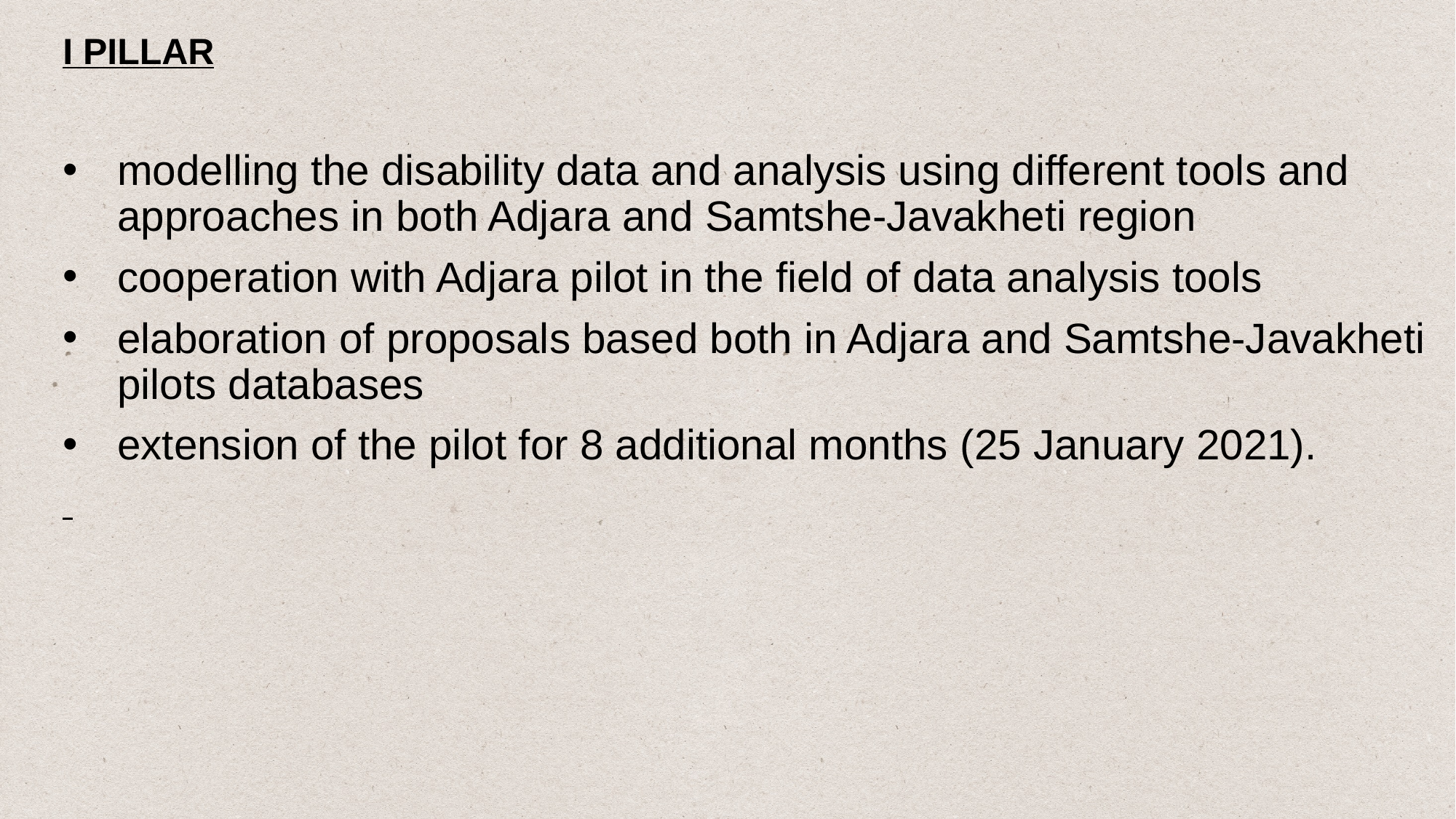

I PILLAR

modelling the disability data and analysis using different tools and approaches in both Adjara and Samtshe-Javakheti region
cooperation with Adjara pilot in the field of data analysis tools
elaboration of proposals based both in Adjara and Samtshe-Javakheti pilots databases
extension of the pilot for 8 additional months (25 January 2021).

8